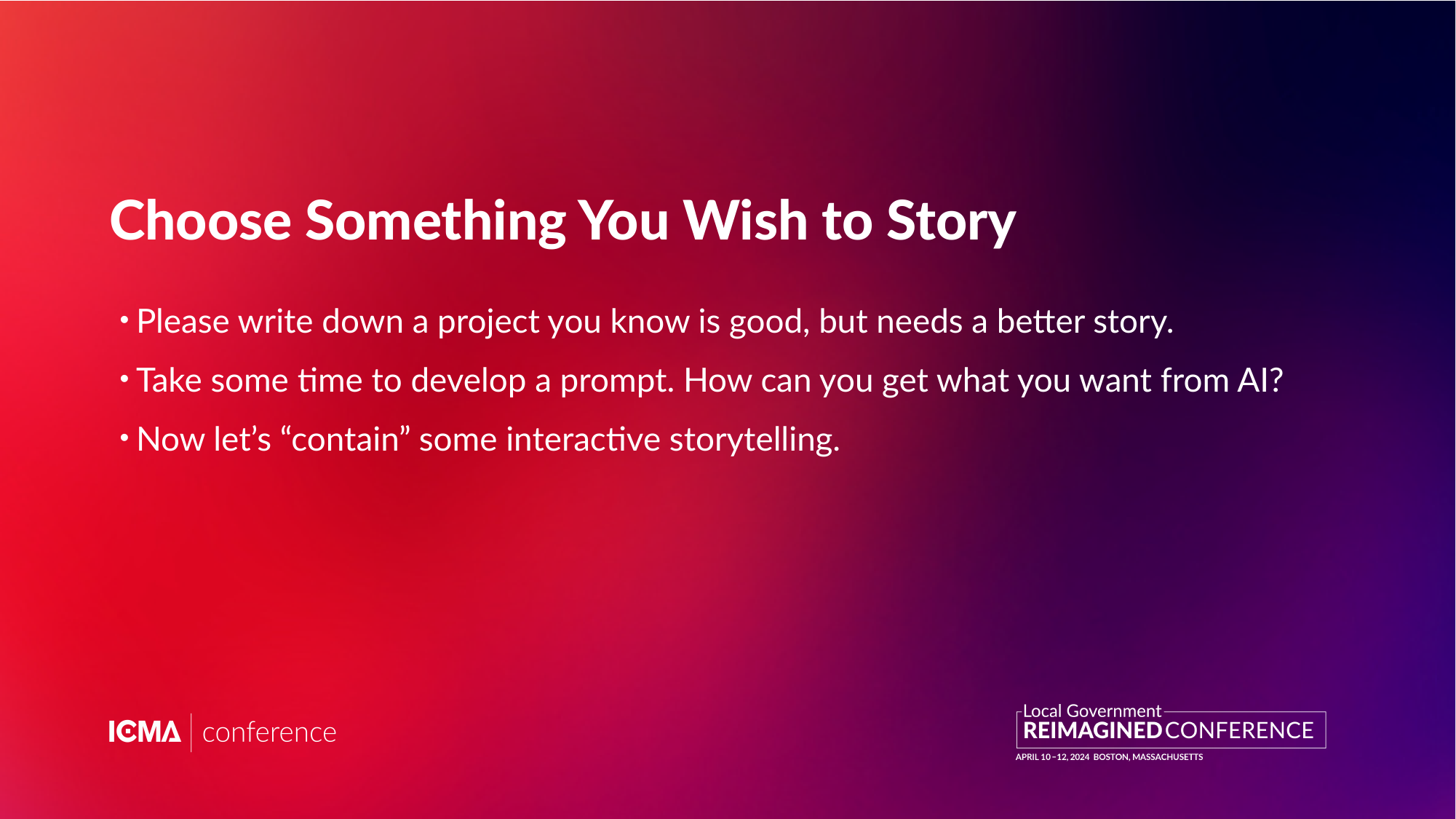

# Choose Something You Wish to Story
Please write down a project you know is good, but needs a better story.
Take some time to develop a prompt. How can you get what you want from AI?
Now let’s “contain” some interactive storytelling.